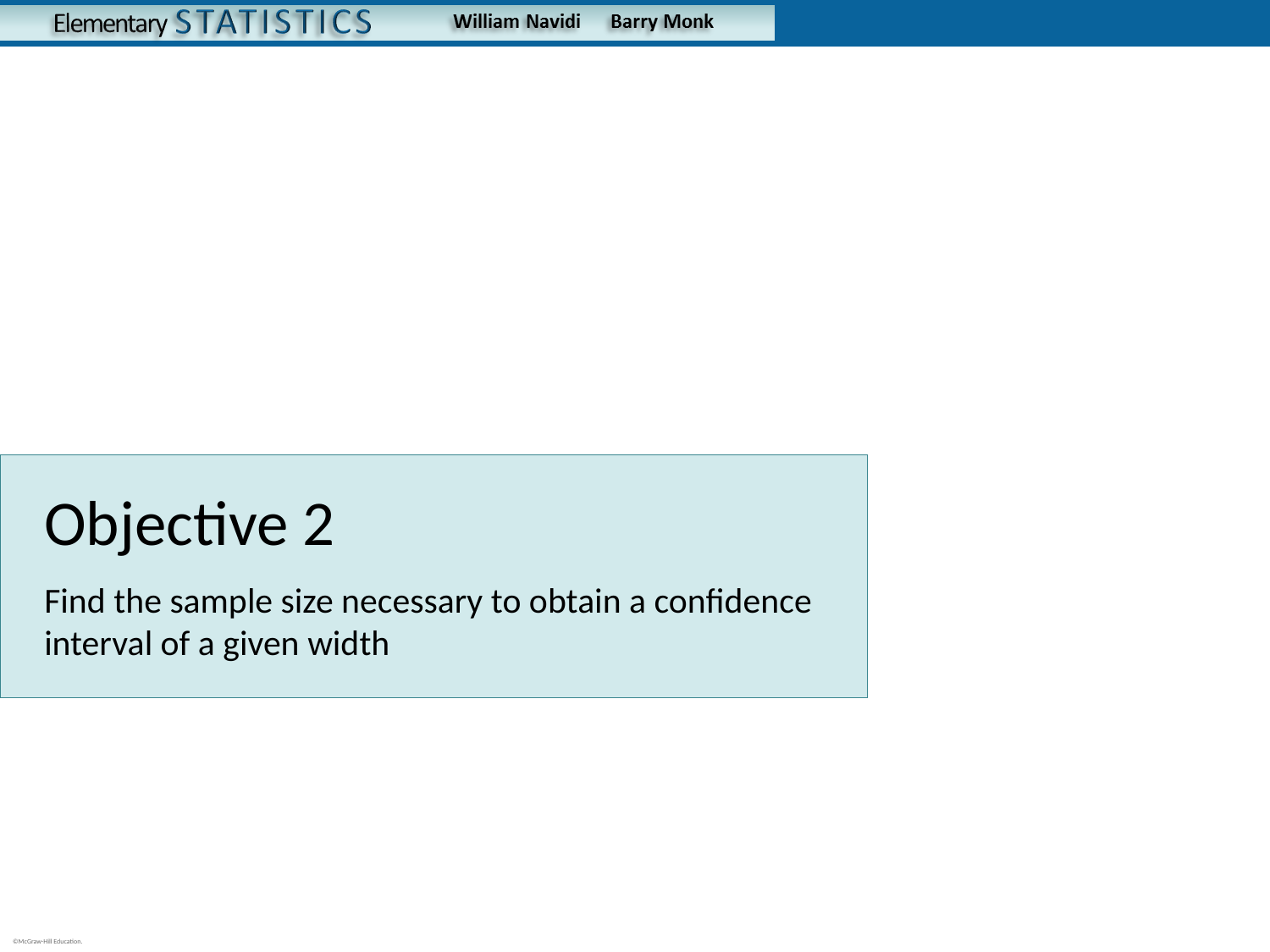

# Objective 2
Find the sample size necessary to obtain a confidence interval of a given width